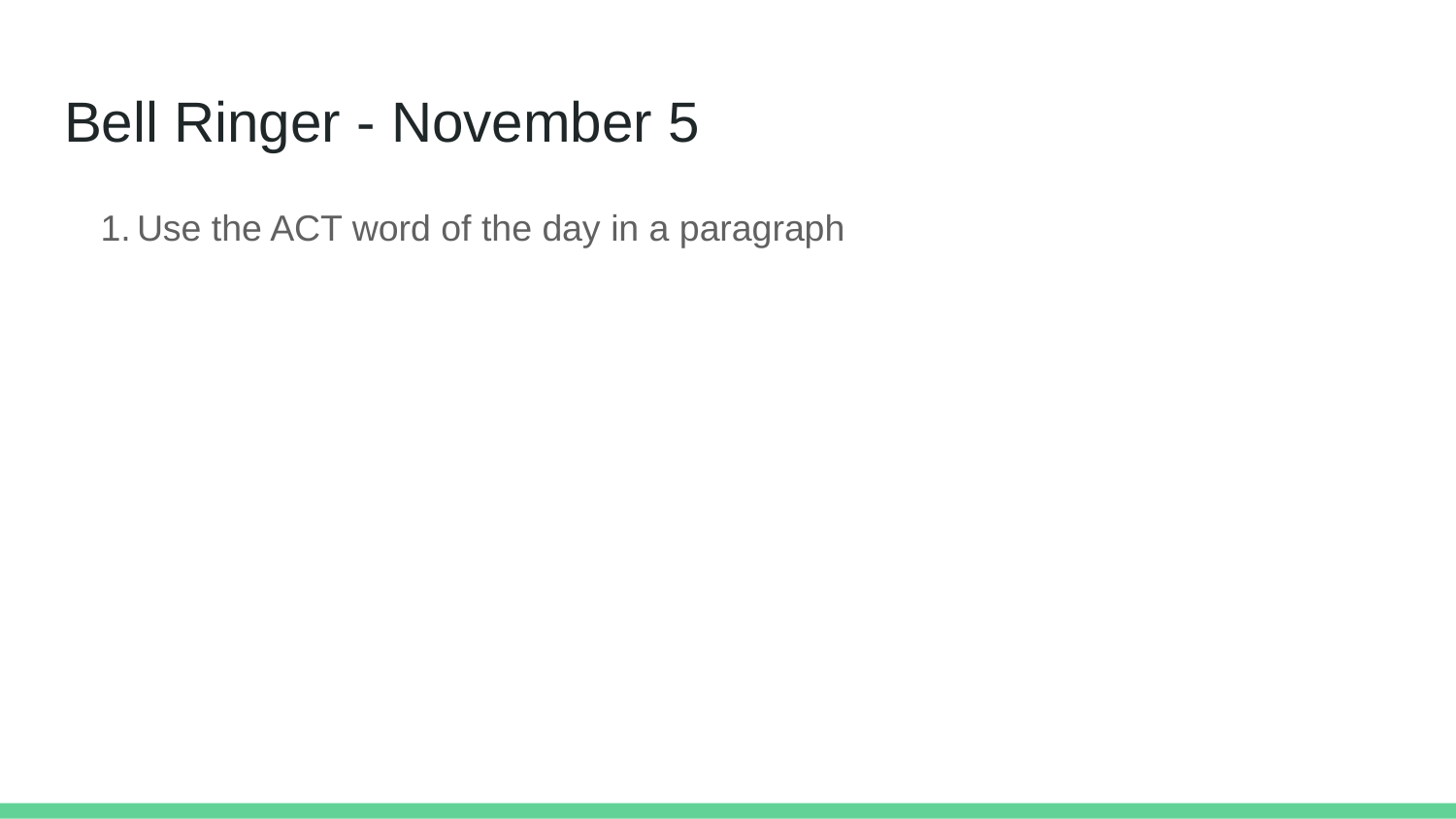

# Bell Ringer - November 5
Use the ACT word of the day in a paragraph